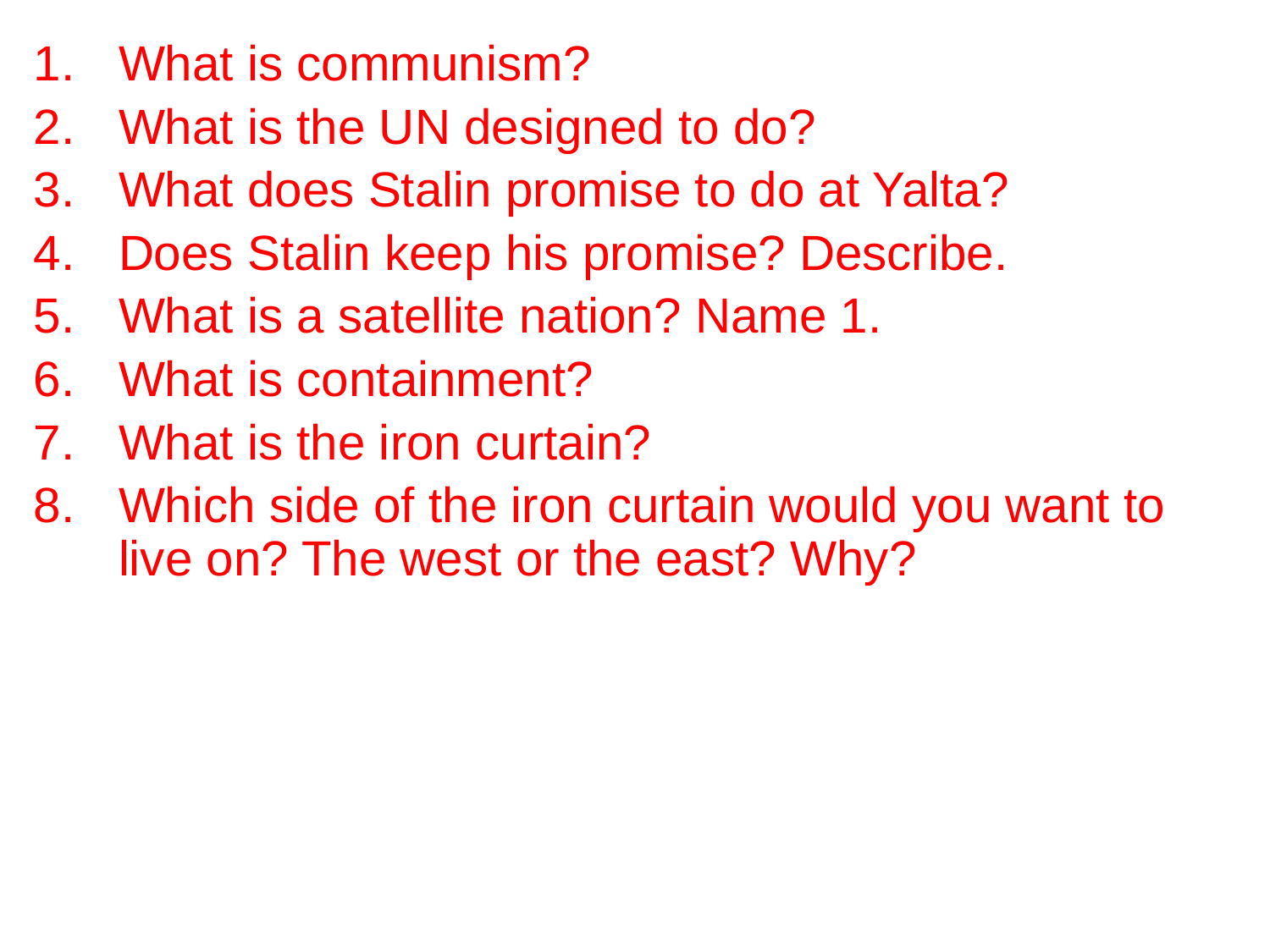

What is communism?
What is the UN designed to do?
What does Stalin promise to do at Yalta?
Does Stalin keep his promise? Describe.
What is a satellite nation? Name 1.
What is containment?
What is the iron curtain?
Which side of the iron curtain would you want to live on? The west or the east? Why?